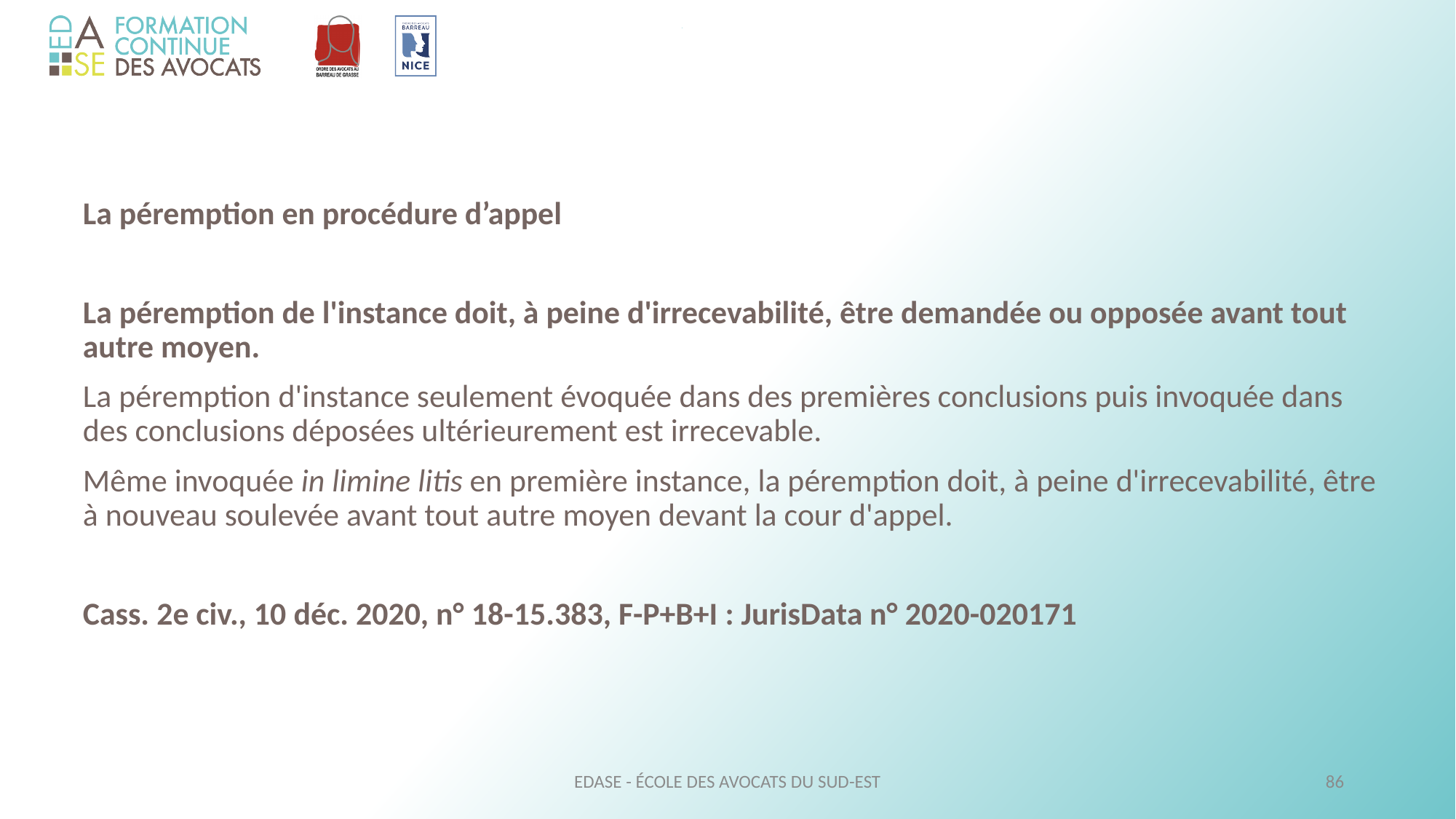

La péremption en procédure d’appel

	La péremption de l'instance doit, à peine d'irrecevabilité, être demandée ou opposée avant tout autre moyen.
	La péremption d'instance seulement évoquée dans des premières conclusions puis invoquée dans des conclusions déposées ultérieurement est irrecevable.
	Même invoquée in limine litis en première instance, la péremption doit, à peine d'irrecevabilité, être à nouveau soulevée avant tout autre moyen devant la cour d'appel.

	Cass. 2e civ., 10 déc. 2020, n° 18-15.383, F-P+B+I : JurisData n° 2020-020171

EDASE - ÉCOLE DES AVOCATS DU SUD-EST
86